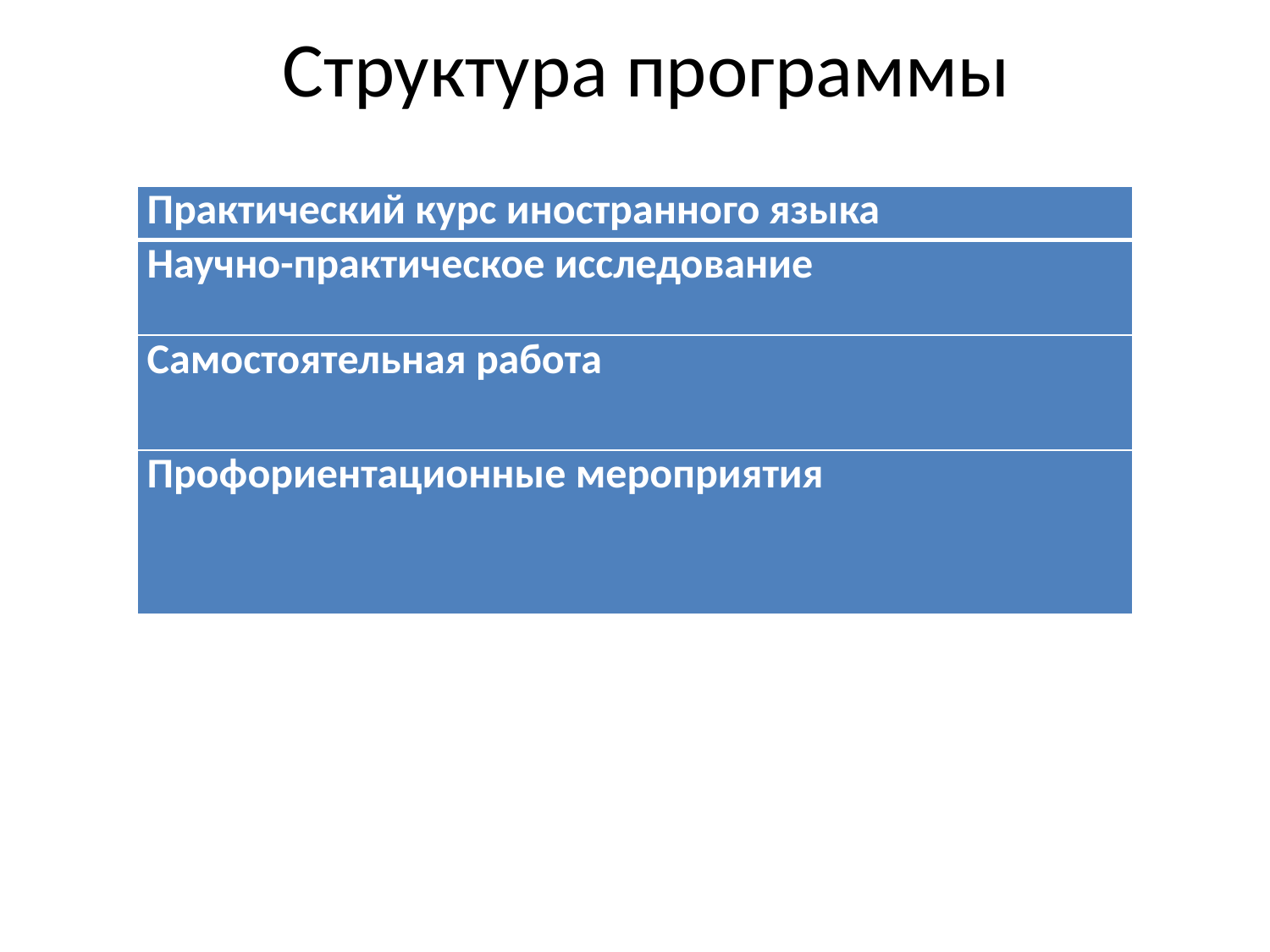

# Структура программы
| Практический курс иностранного языка |
| --- |
| Научно-практическое исследование |
| Самостоятельная работа |
| Профориентационные мероприятия |